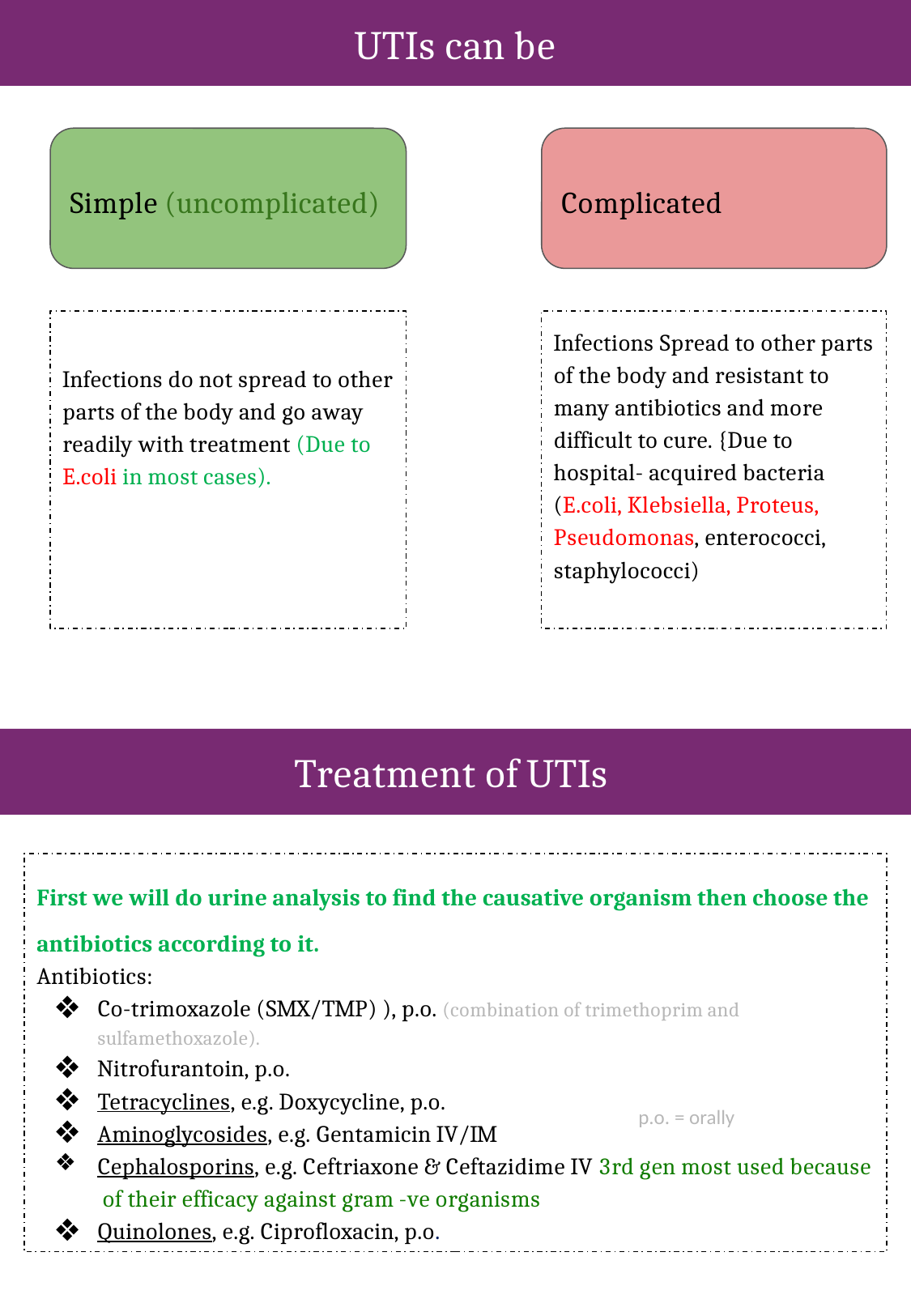

UTIs can be
Simple (uncomplicated)
Complicated

Infections do not spread to other parts of the body and go away readily with treatment (Due to E.coli in most cases).
Infections Spread to other parts of the body and resistant to many antibiotics and more difficult to cure. {Due to hospital- acquired bacteria (E.coli, Klebsiella, Proteus, Pseudomonas, enterococci, staphylococci)
Treatment of UTIs
First we will do urine analysis to find the causative organism then choose the antibiotics according to it.
Antibiotics:
Co-trimoxazole (SMX/TMP) ), p.o. (combination of trimethoprim and sulfamethoxazole).
Nitrofurantoin, p.o.
Tetracyclines, e.g. Doxycycline, p.o.
Aminoglycosides, e.g. Gentamicin IV/IM
Cephalosporins, e.g. Ceftriaxone & Ceftazidime IV 3rd gen most used because  of their efficacy against gram -ve organisms
Quinolones, e.g. Ciprofloxacin, p.o.
p.o. = orally